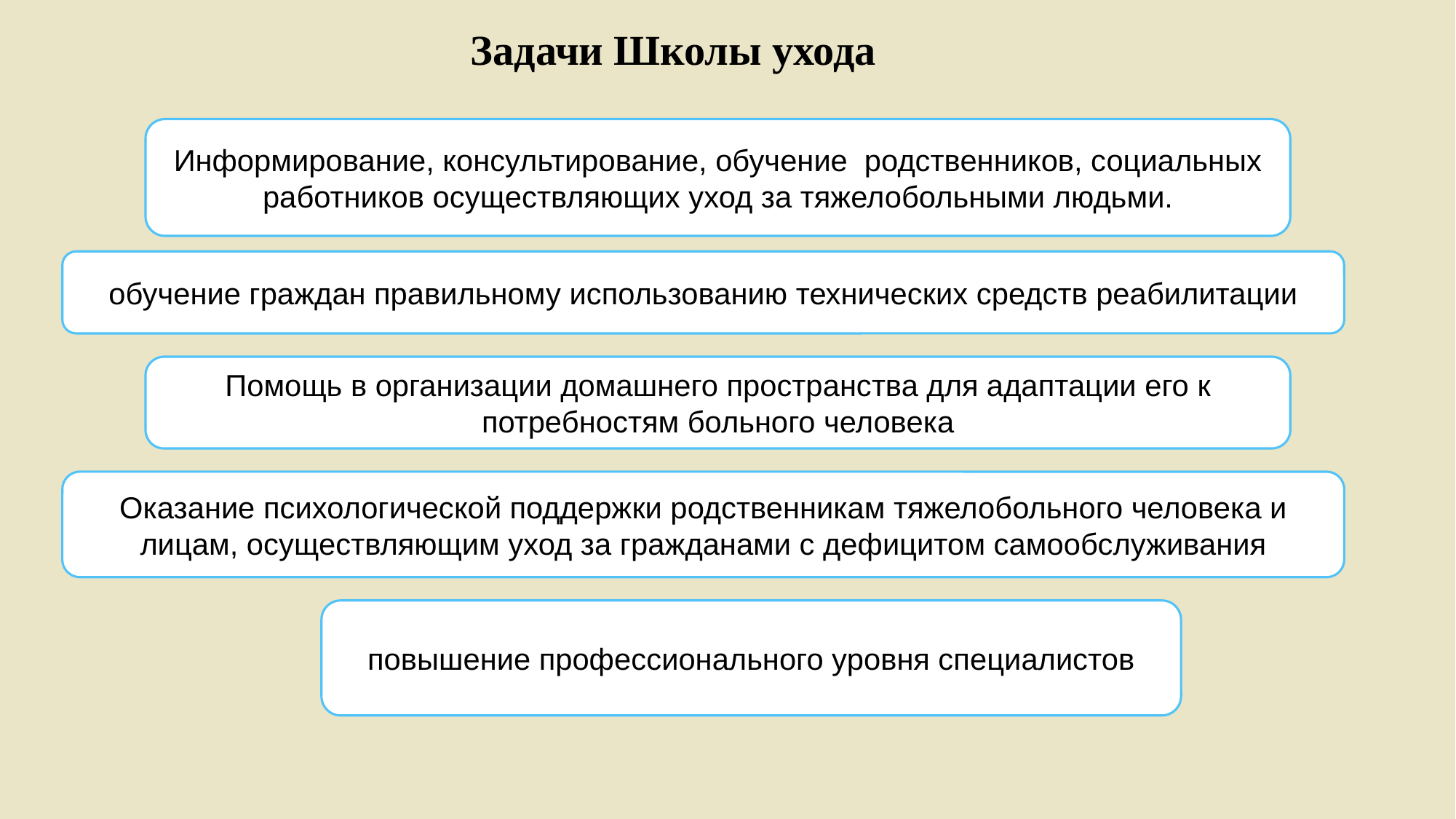

Задачи Школы ухода
Информирование, консультирование, обучение  родственников, социальных работников осуществляющих уход за тяжелобольными людьми.
обучение граждан правильному использованию технических средств реабилитации
Помощь в организации домашнего пространства для адаптации его к потребностям больного человека
Оказание психологической поддержки родственникам тяжелобольного человека и лицам, осуществляющим уход за гражданами с дефицитом самообслуживания
повышение профессионального уровня специалистов